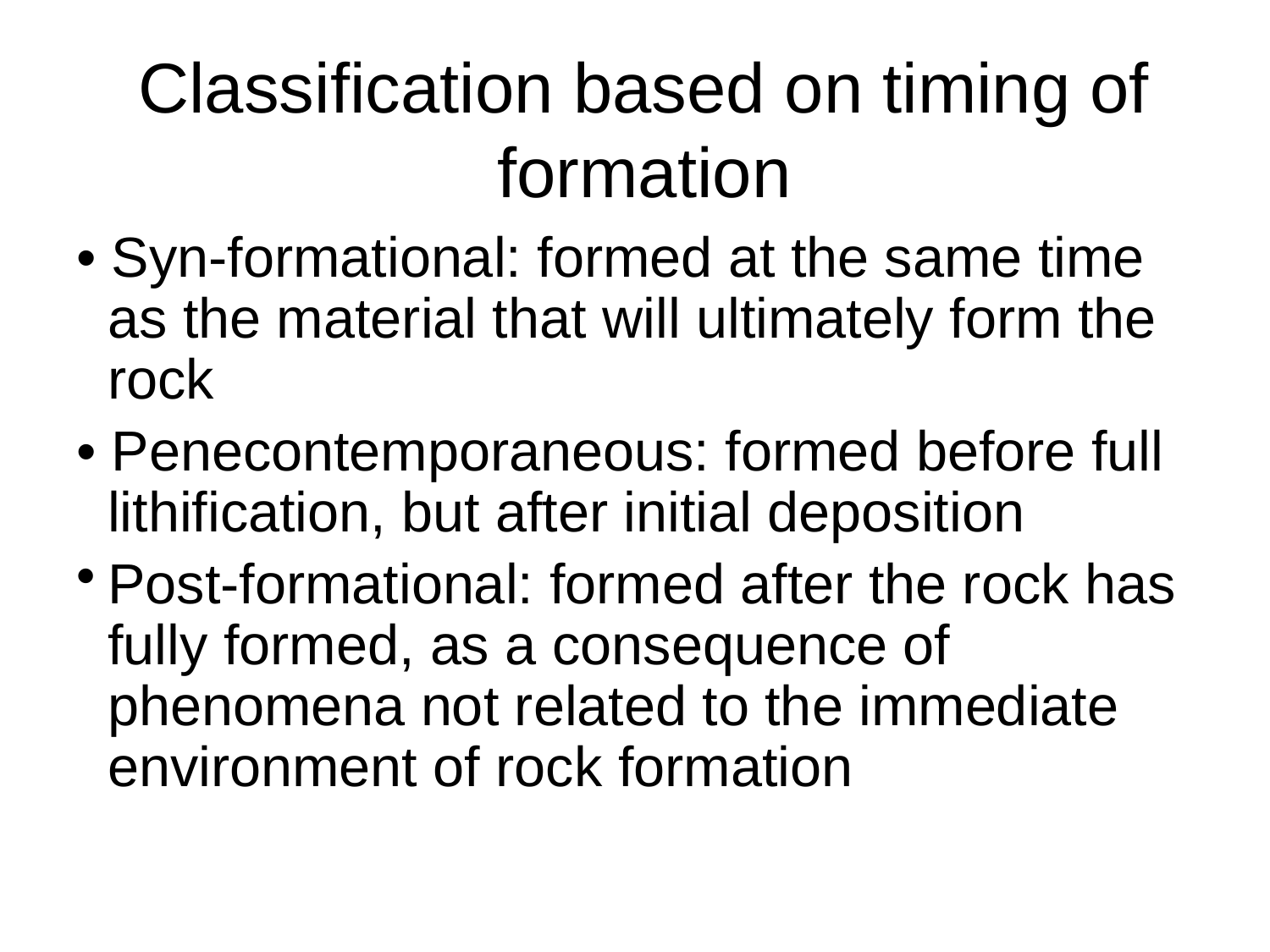

# Classification based on timing of formation
• Syn-formational: formed at the same time as the material that will ultimately form the rock
• Penecontemporaneous: formed before full lithification, but after initial deposition
Post-formational: formed after the rock has fully formed, as a consequence of phenomena not related to the immediate environment of rock formation